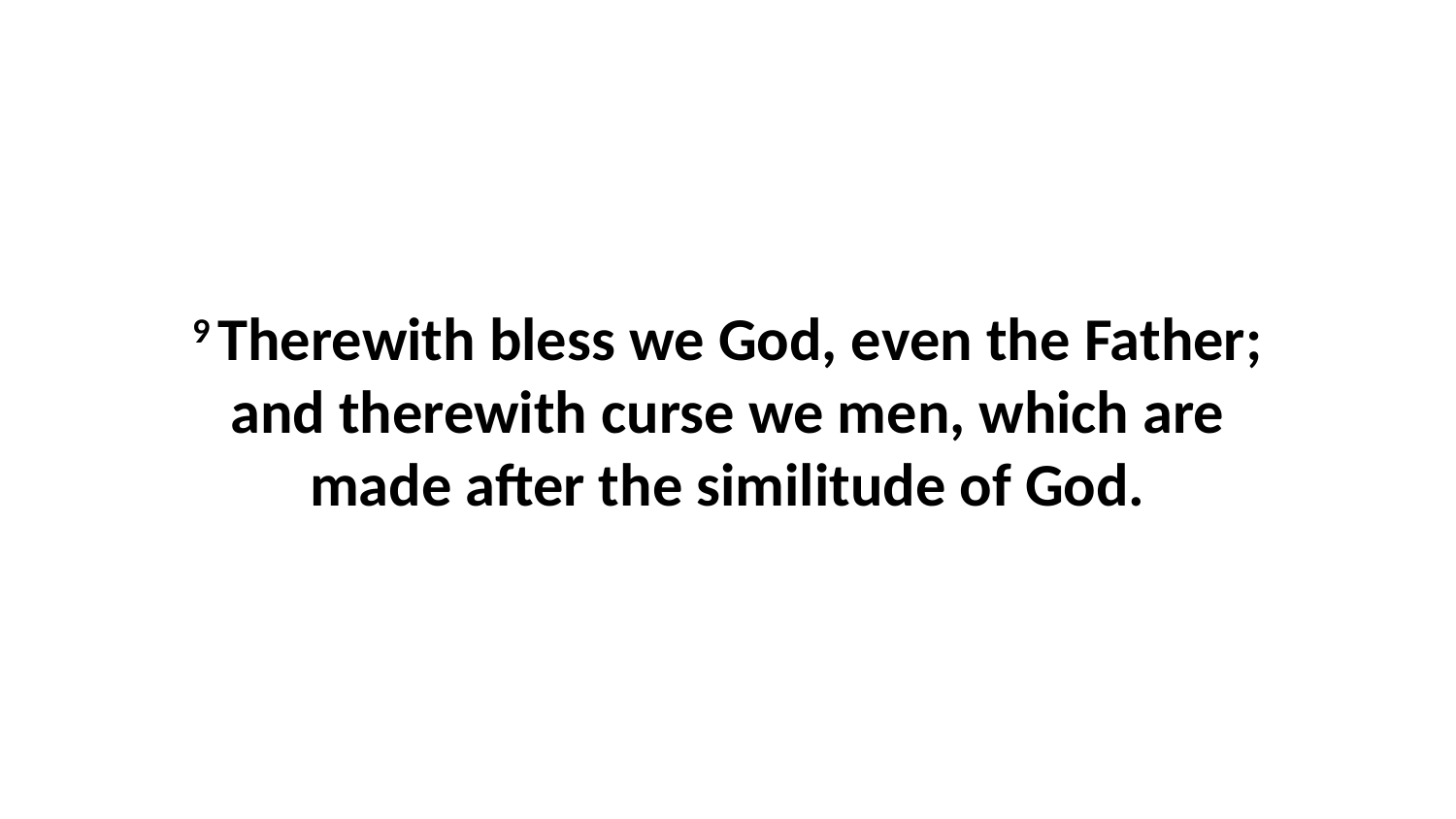

9 Therewith bless we God, even the Father; and therewith curse we men, which are made after the similitude of God.